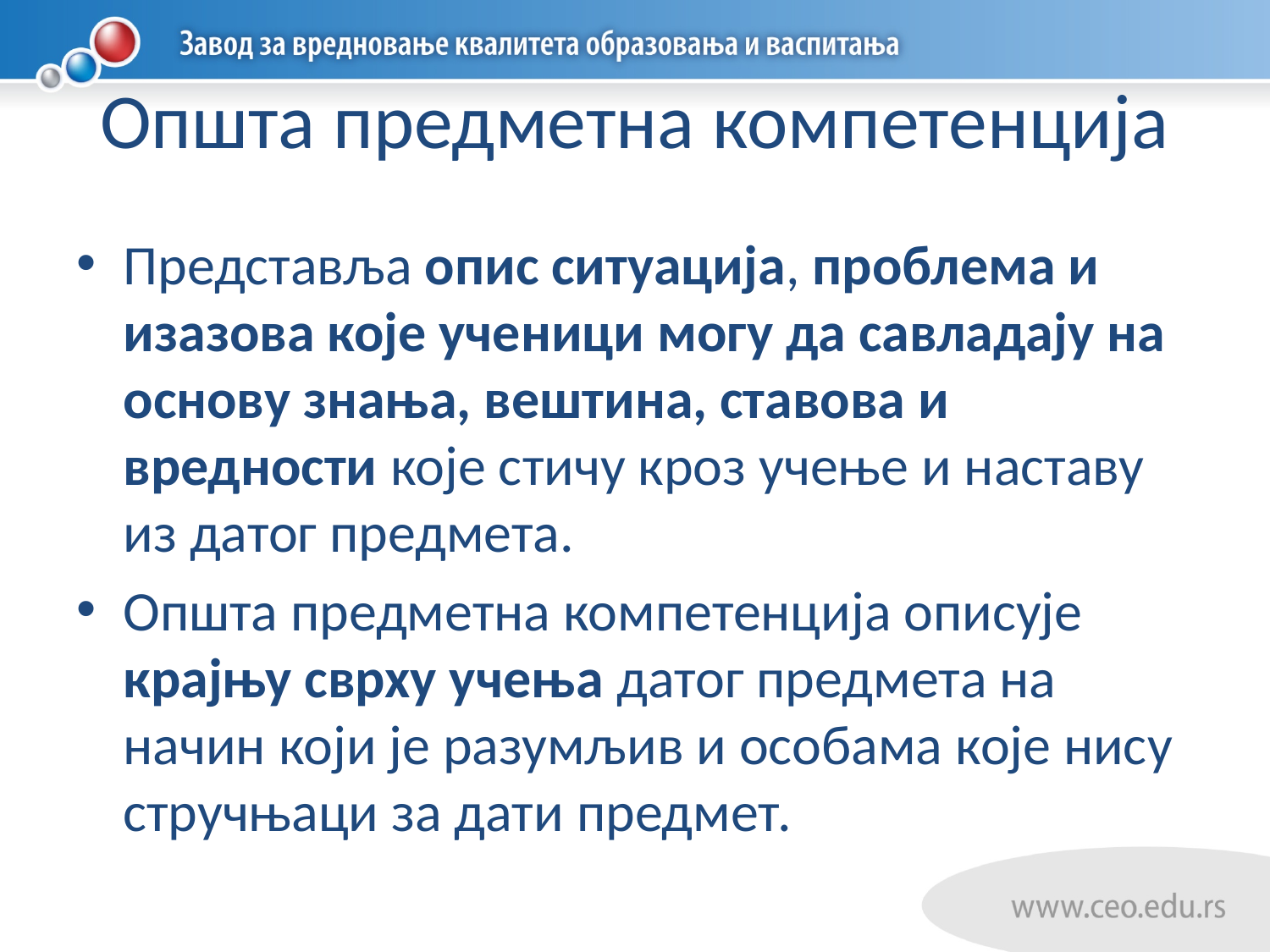

# Општа предметна компетенција
Представља опис ситуација, проблема и изазова које ученици могу да савладају на основу знања, вештина, ставова и вредности које стичу кроз учење и наставу из датог предмета.
Општа предметна компетенција описује крајњу сврху учења датог предмета на начин који је разумљив и особама које нису стручњаци за дати предмет.